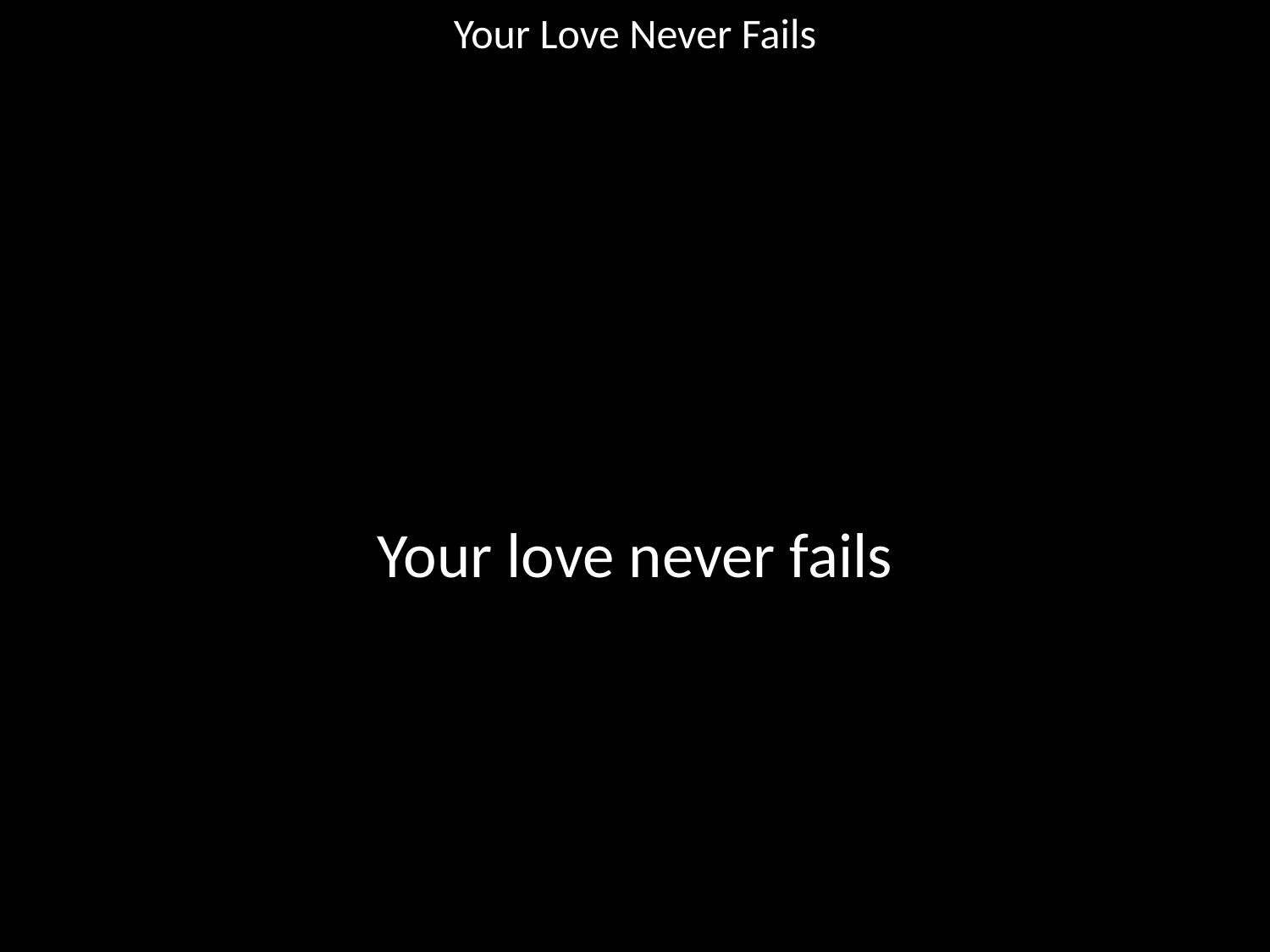

Your Love Never Fails
#
Your love never fails